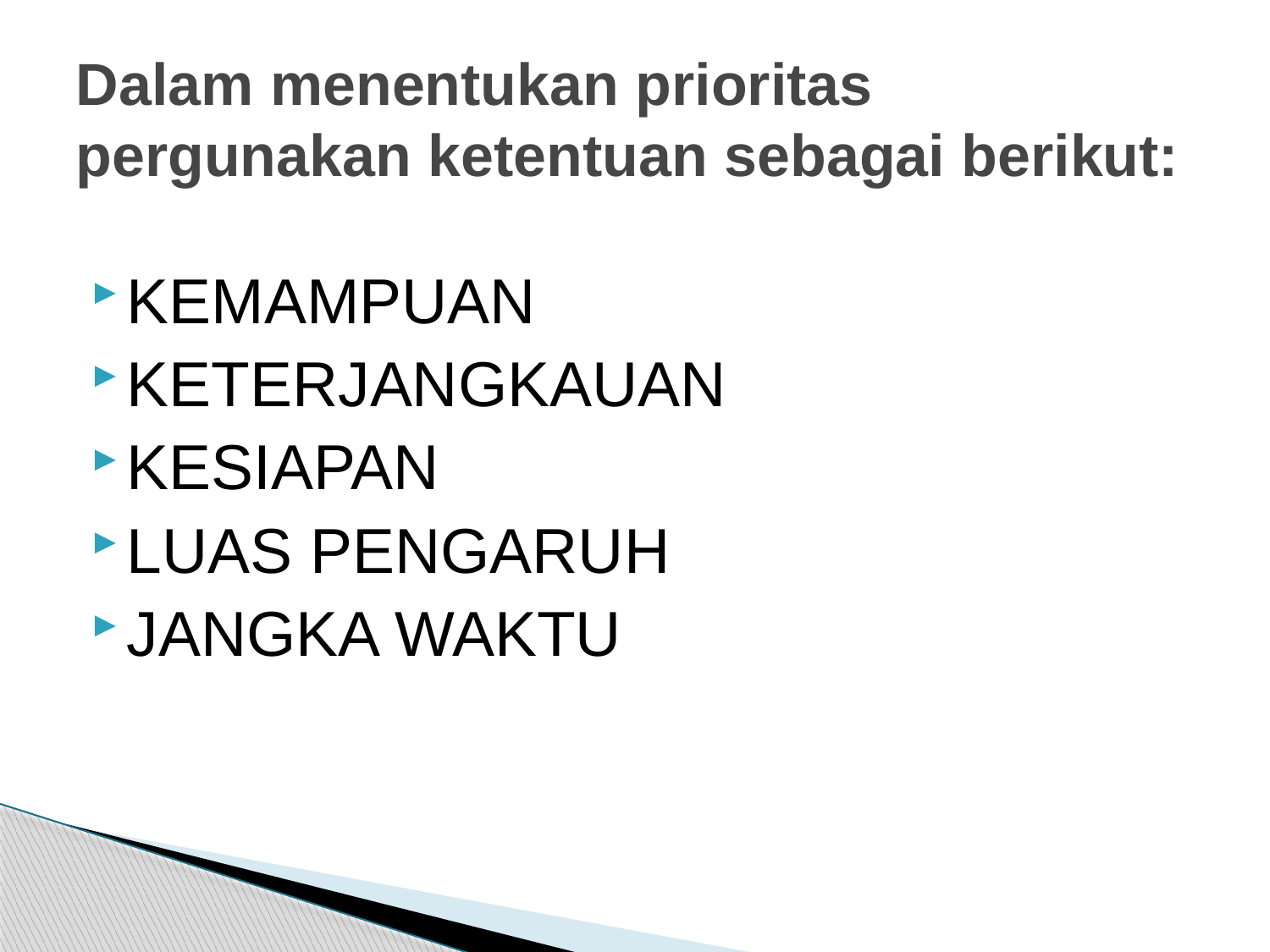

# Dalam menentukan prioritas pergunakan ketentuan sebagai berikut:
KEMAMPUAN
KETERJANGKAUAN
KESIAPAN
LUAS PENGARUH
JANGKA WAKTU